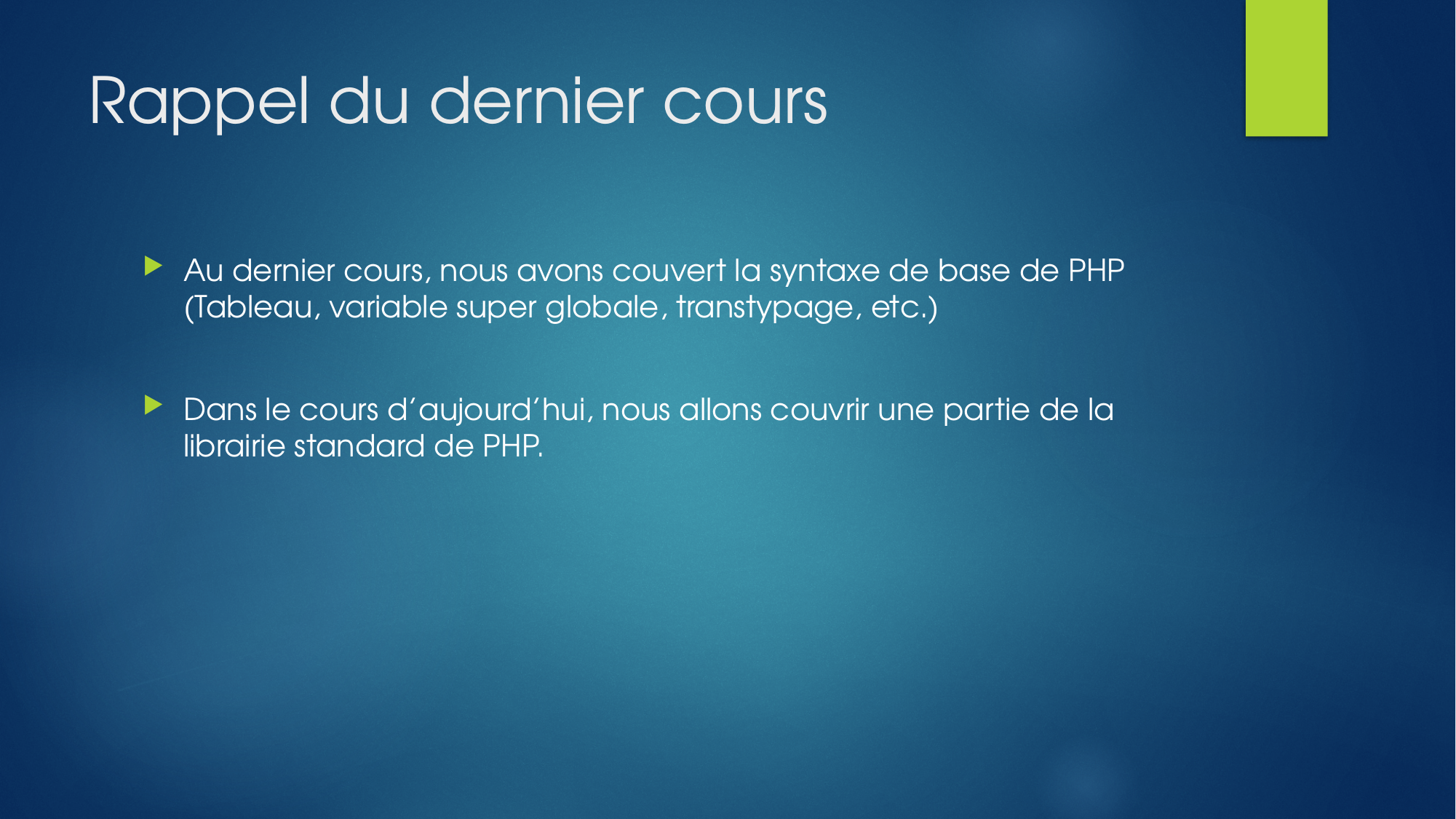

# Rappel du dernier cours
Au dernier cours, nous avons couvert la syntaxe de base de PHP (Tableau, variable super globale, transtypage, etc.)

Dans le cours d’aujourd’hui, nous allons couvrir une partie de la librairie standard de PHP.